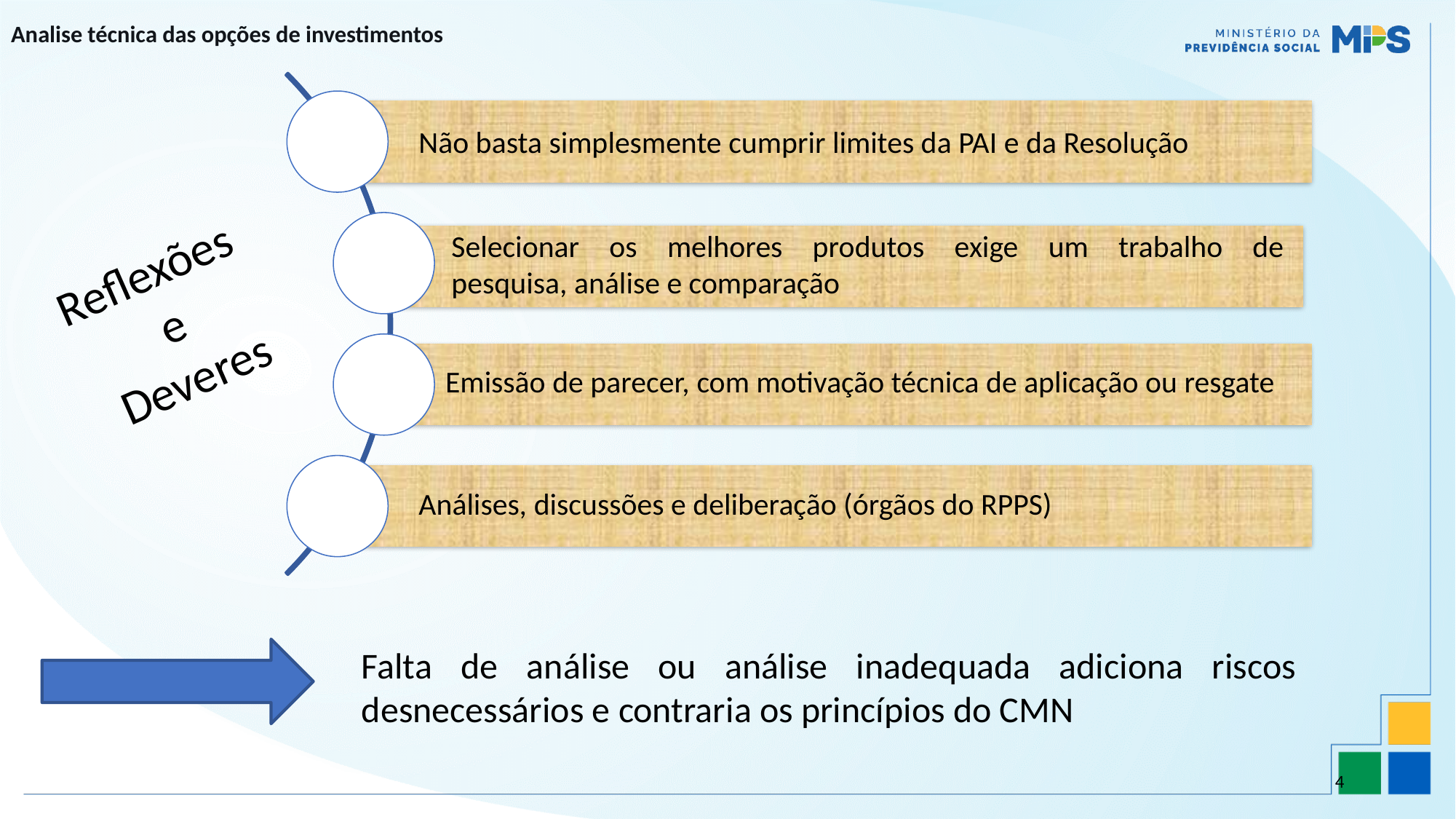

# Analise técnica das opções de investimentos

Não basta simplesmente cumprir limites da PAI e da Resolução
Selecionar os melhores produtos exige um trabalho de pesquisa, análise e comparação
Reflexões
 e
 Deveres
Emissão de parecer, com motivação técnica de aplicação ou resgate
Análises, discussões e deliberação (órgãos do RPPS)
Falta de análise ou análise inadequada adiciona riscos desnecessários e contraria os princípios do CMN

4